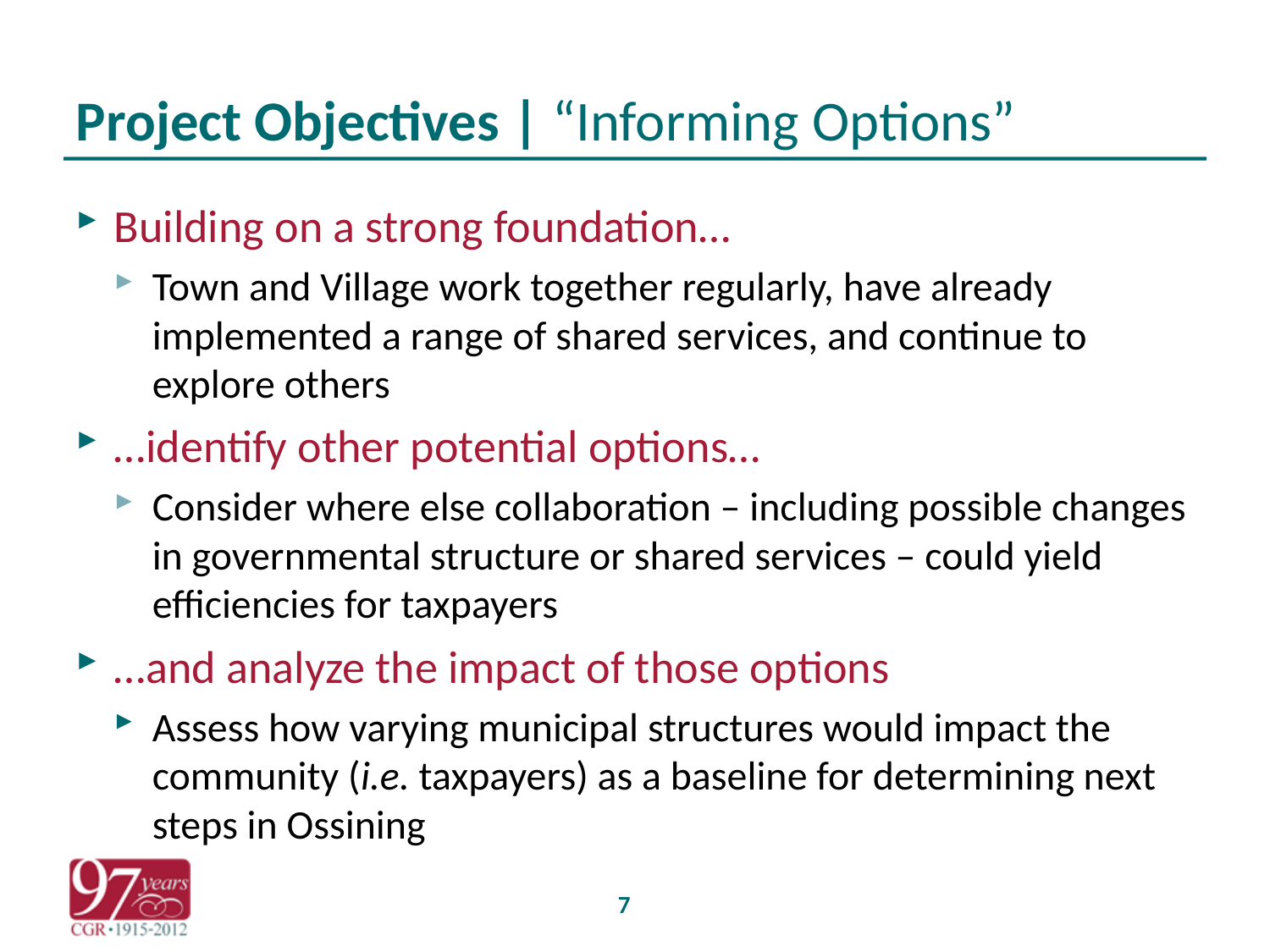

# Project Objectives | “Informing Options”
Building on a strong foundation…
Town and Village work together regularly, have already implemented a range of shared services, and continue to explore others
…identify other potential options…
Consider where else collaboration – including possible changes in governmental structure or shared services – could yield efficiencies for taxpayers
…and analyze the impact of those options
Assess how varying municipal structures would impact the community (i.e. taxpayers) as a baseline for determining next steps in Ossining
7